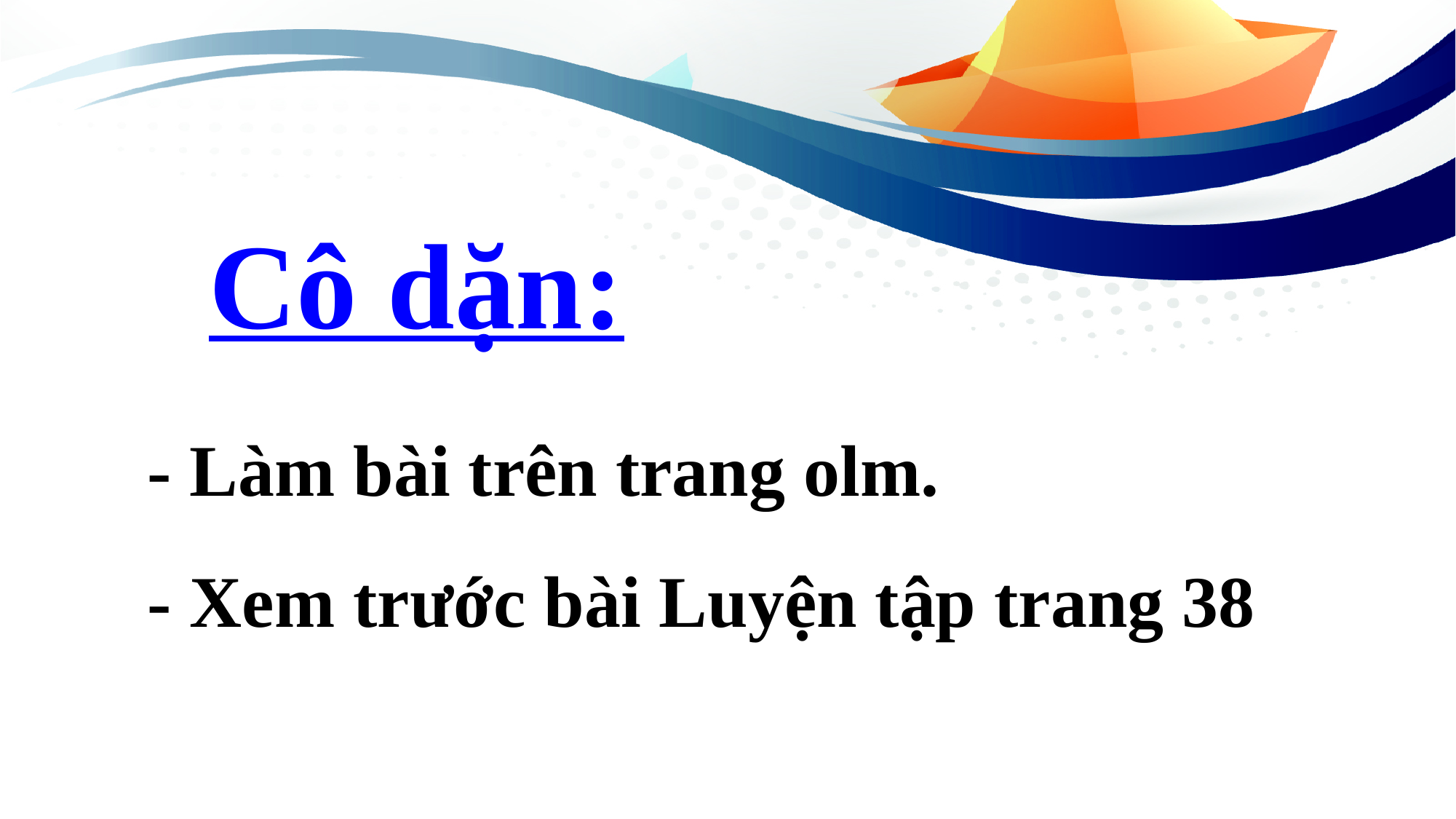

Cô dặn:
# - Làm bài trên trang olm. - Xem trước bài Luyện tập trang 38